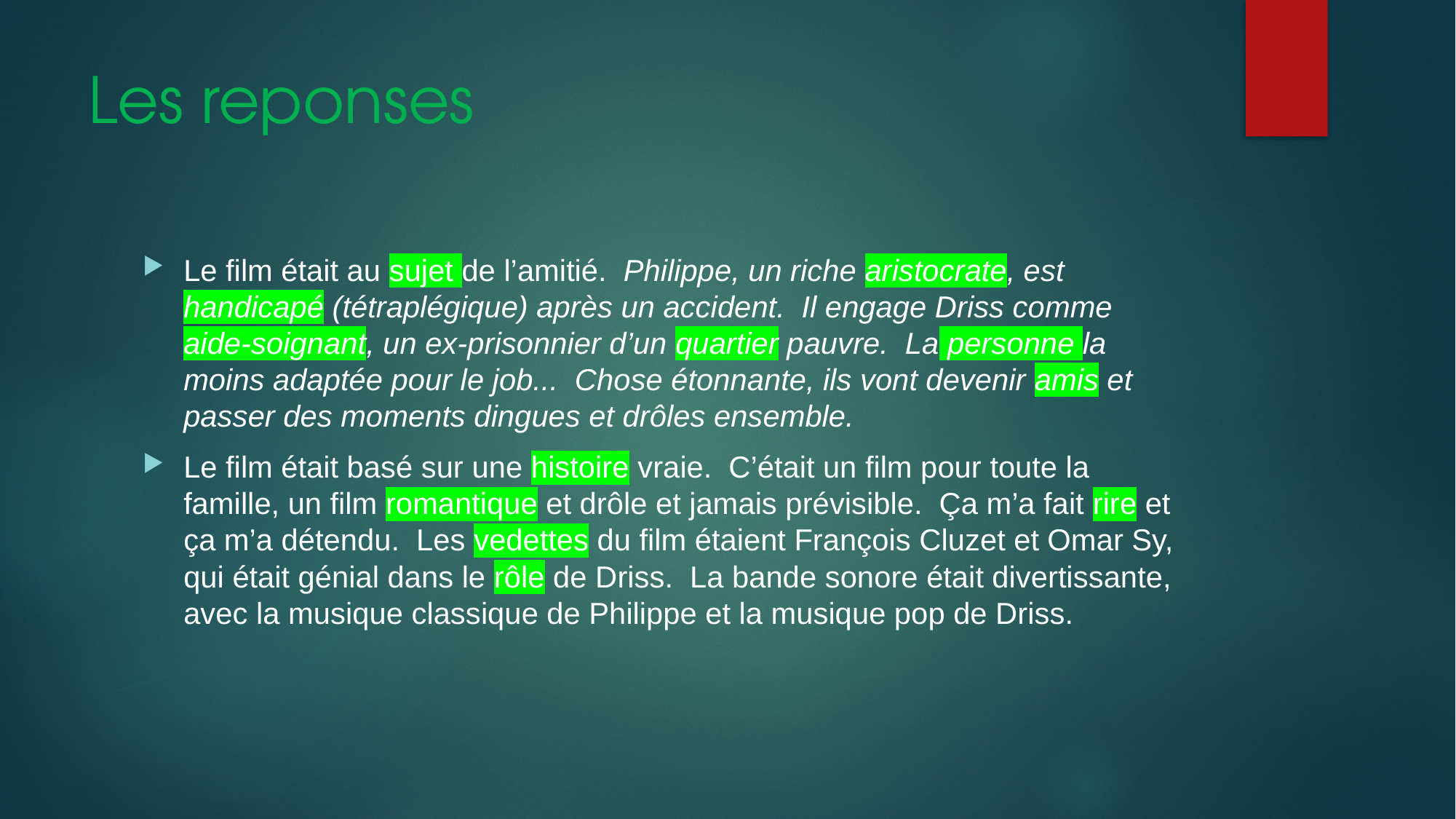

# Les reponses
Le film était au sujet de l’amitié.  Philippe, un riche aristocrate, est handicapé (tétraplégique) après un accident.  Il engage Driss comme aide-soignant, un ex-prisonnier d’un quartier pauvre.  La personne la moins adaptée pour le job...  Chose étonnante, ils vont devenir amis et passer des moments dingues et drôles ensemble.
Le film était basé sur une histoire vraie.  C’était un film pour toute la famille, un film romantique et drôle et jamais prévisible.  Ça m’a fait rire et ça m’a détendu.  Les vedettes du film étaient François Cluzet et Omar Sy, qui était génial dans le rôle de Driss.  La bande sonore était divertissante, avec la musique classique de Philippe et la musique pop de Driss.